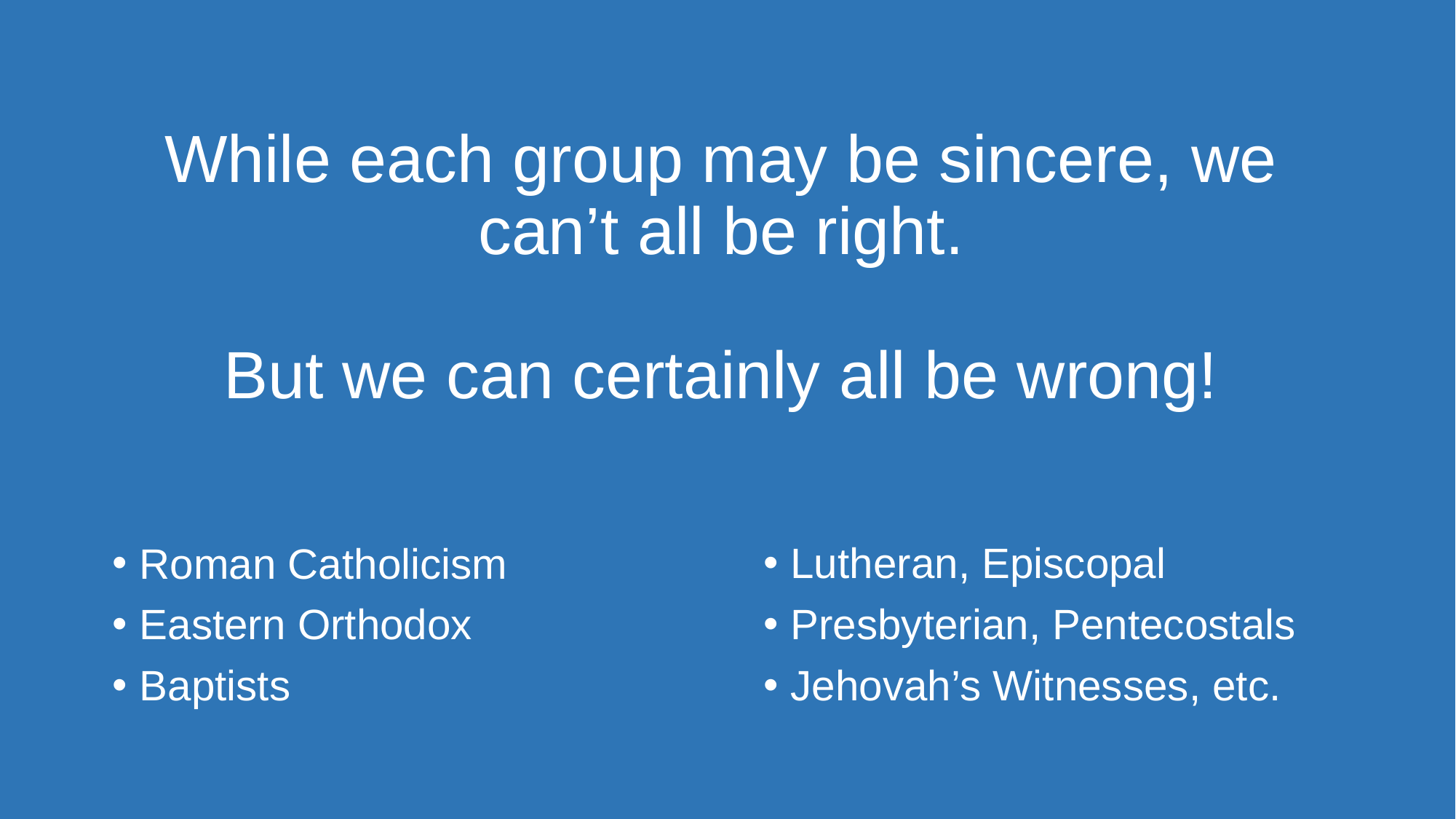

# While each group may be sincere, we can’t all be right. But we can certainly all be wrong!
Roman Catholicism
Eastern Orthodox
Baptists
Lutheran, Episcopal
Presbyterian, Pentecostals
Jehovah’s Witnesses, etc.